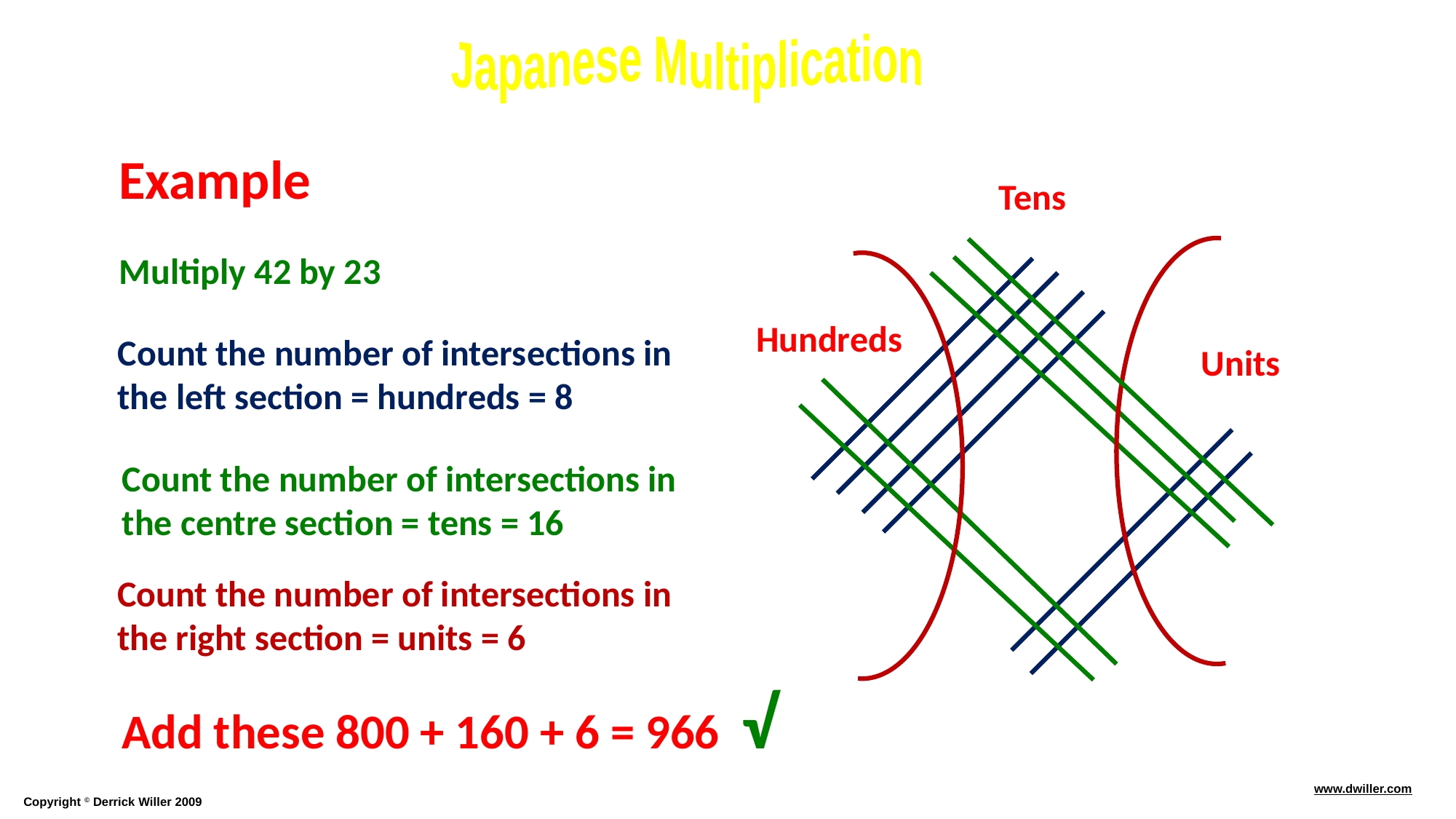

Example
Tens

Multiply 42 by 23

Hundreds
Count the number of intersections in the left section = hundreds = 8
Units
Count the number of intersections in the centre section = tens = 16
Count the number of intersections in the right section = units = 6
Add these 800 + 160 + 6 = 966  √